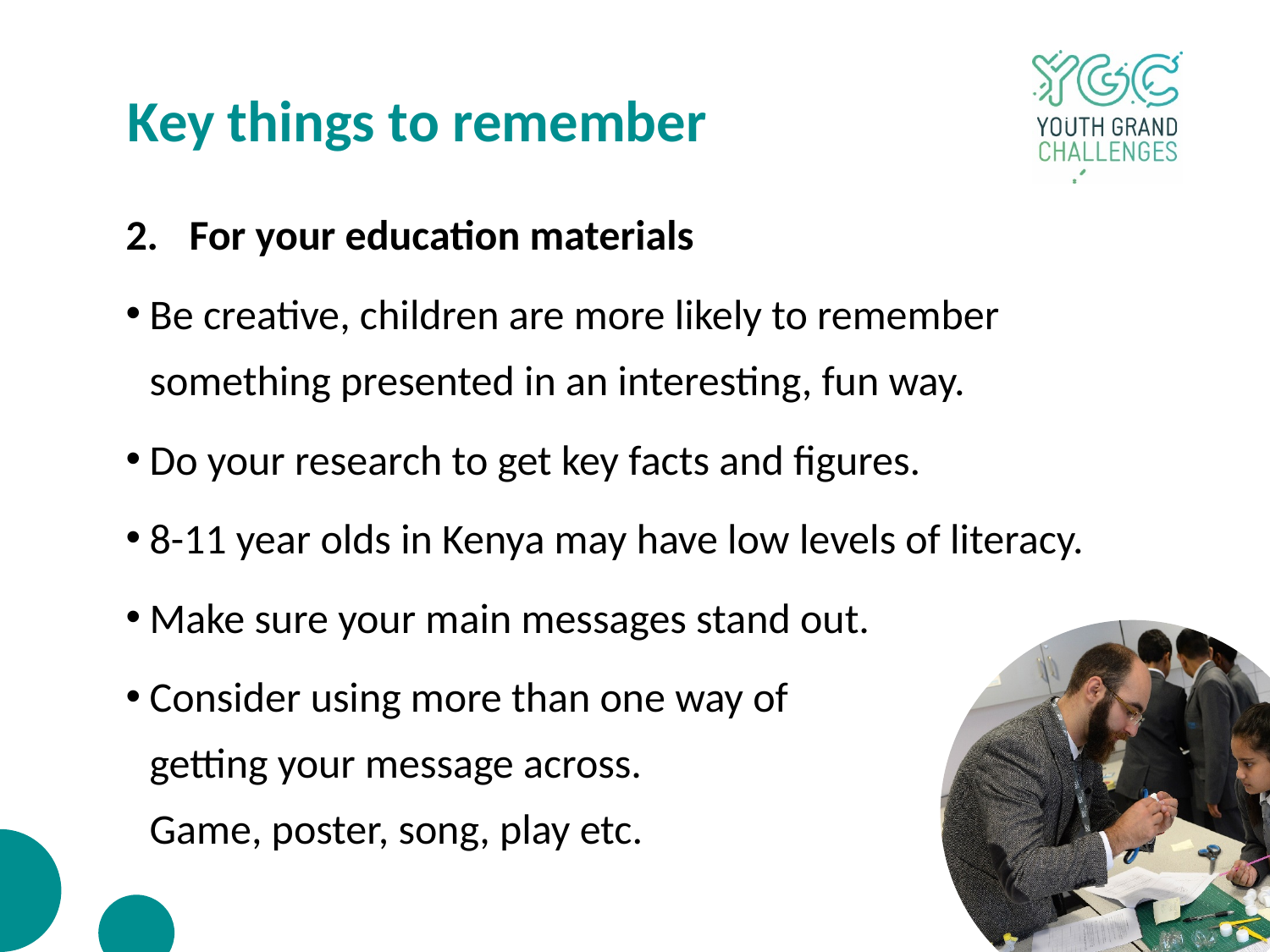

# Key things to remember
For your education materials
Be creative, children are more likely to remember something presented in an interesting, fun way.
Do your research to get key facts and figures.
8-11 year olds in Kenya may have low levels of literacy.
Make sure your main messages stand out.
Consider using more than one way of                         getting your message across.                                               Game, poster, song, play etc.